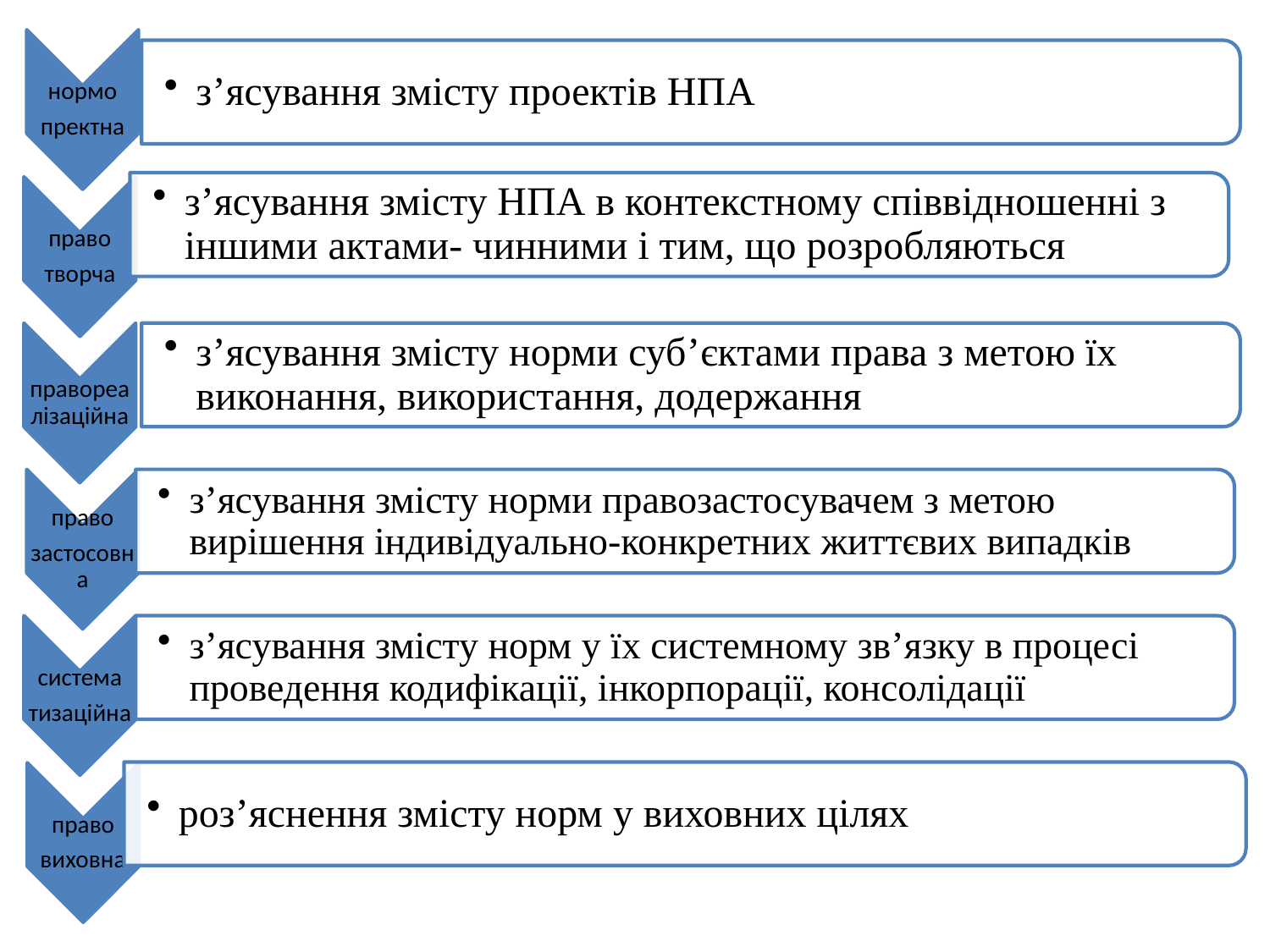

нормо
пректна
з’ясування змісту проектів НПА
право
творча
з’ясування змісту НПА в контекстному співвідношенні з іншими актами- чинними і тим, що розробляються
правореалізаційна
з’ясування змісту норми суб’єктами права з метою їх виконання, використання, додержання
право
застосовна
з’ясування змісту норми правозастосувачем з метою вирішення індивідуально-конкретних життєвих випадків
система
тизаційна
з’ясування змісту норм у їх системному зв’язку в процесі проведення кодифікації, інкорпорації, консолідації
право
виховна
роз’яснення змісту норм у виховних цілях